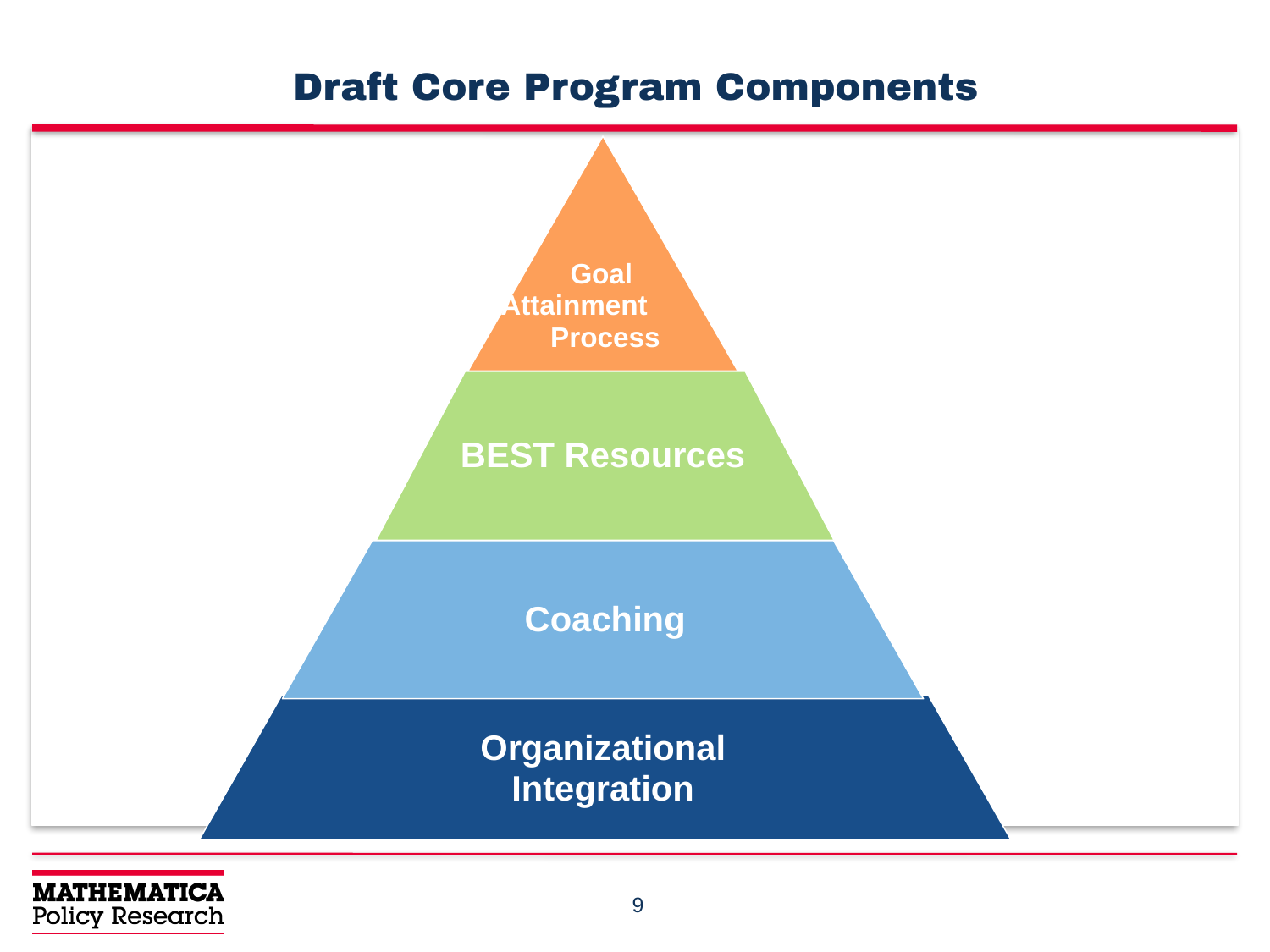

# Draft Core Program Components

Goal
Attainment
Process

BEST Resources

Coaching

Organizational Integration